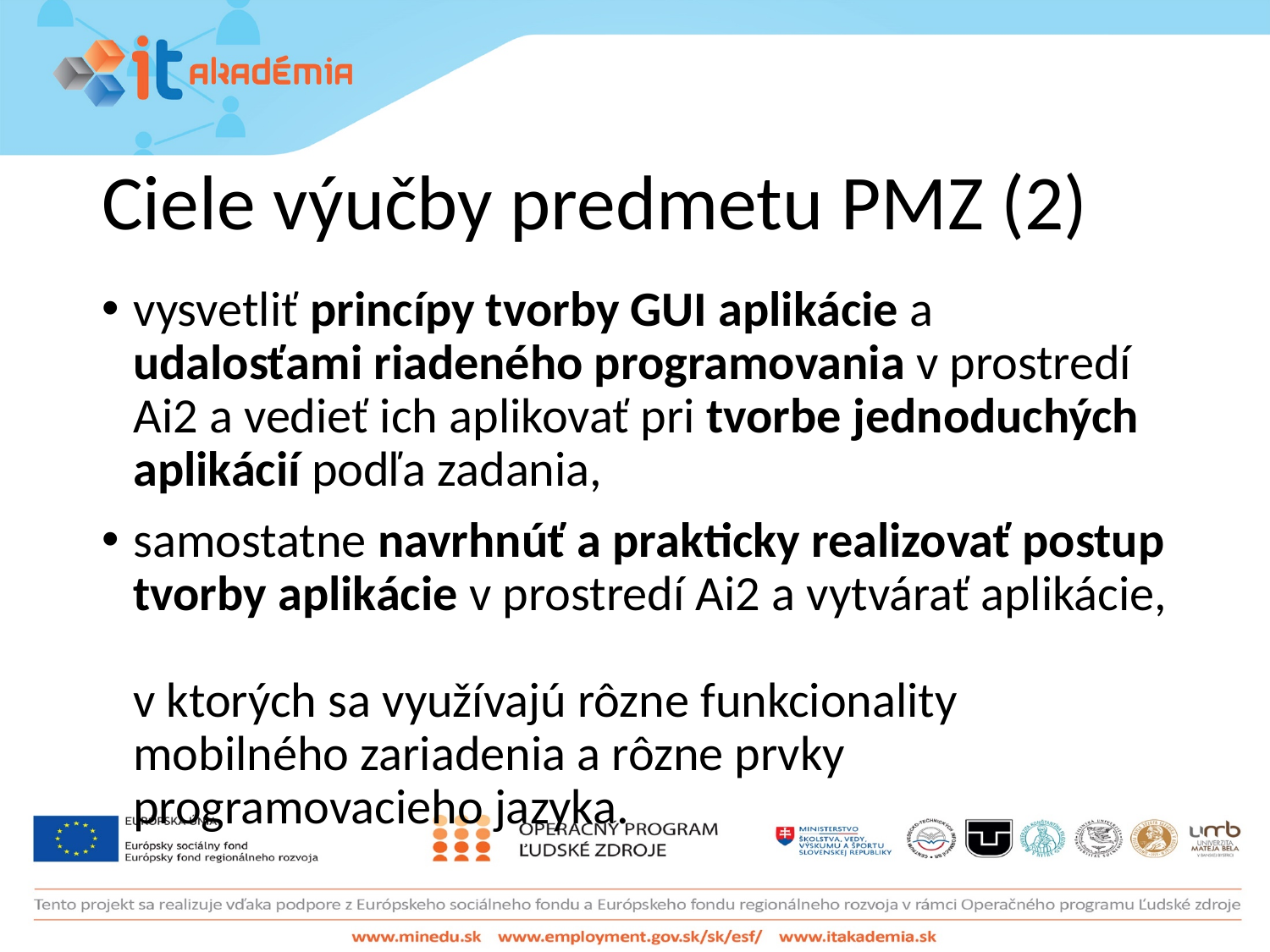

# Ciele výučby predmetu PMZ (2)
vysvetliť princípy tvorby GUI aplikácie a udalosťami riadeného programovania v prostredí Ai2 a vedieť ich aplikovať pri tvorbe jednoduchých aplikácií podľa zadania,
samostatne navrhnúť a prakticky realizovať postup tvorby aplikácie v prostredí Ai2 a vytvárať aplikácie,
v ktorých sa využívajú rôzne funkcionality mobilného zariadenia a rôzne prvky programovacieho jazyka.